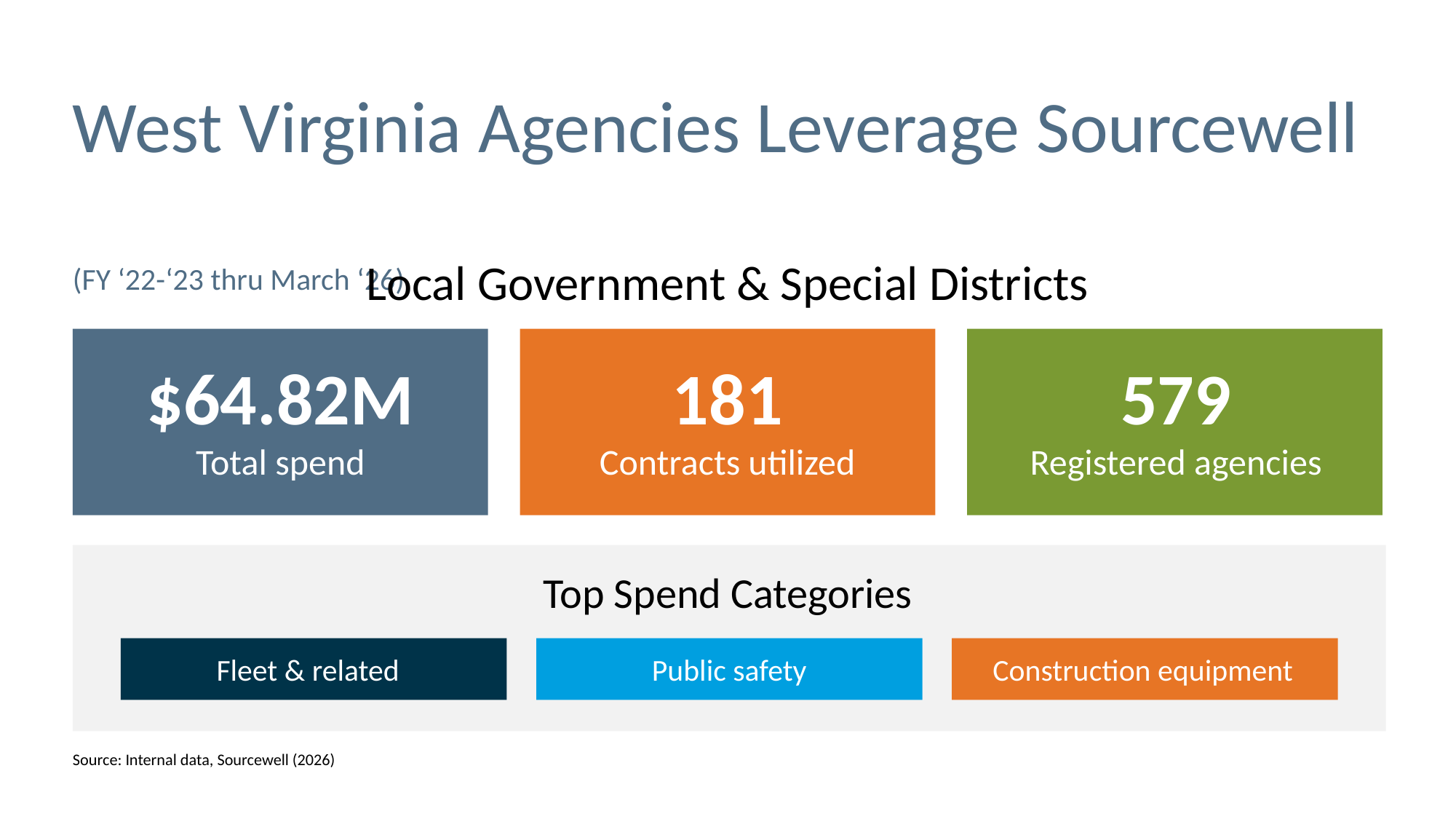

# West Virginia Agencies Leverage Sourcewell (FY ‘22-‘23 thru March ‘26)
Local Government & Special Districts

$64.82M
181
579
Total spend
Contracts utilized
Registered agencies

Top Spend Categories

Fleet & related
Public safety
Construction equipment
Source: Internal data, Sourcewell (2026)